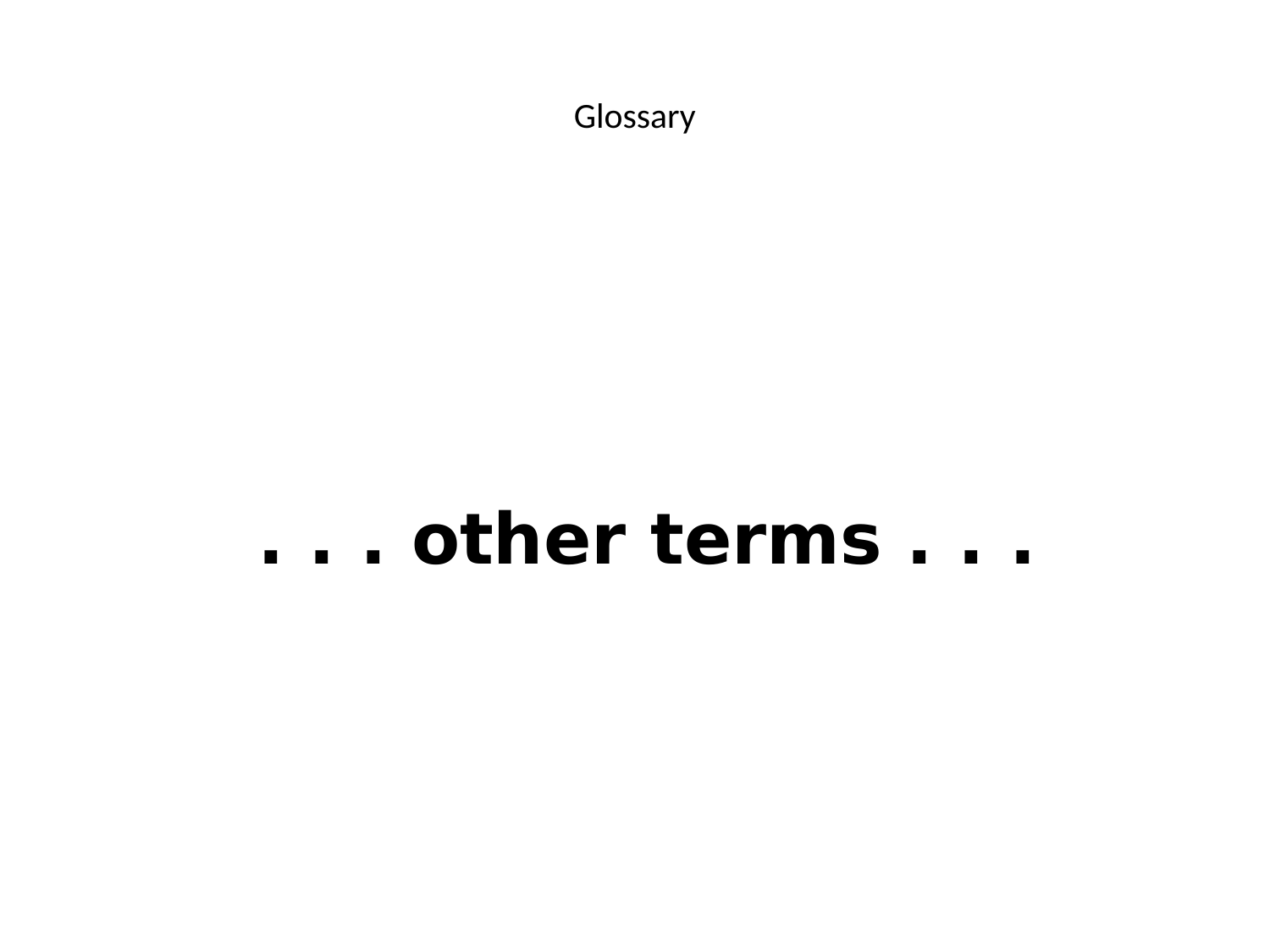

Glossary
 . . . other terms . . .